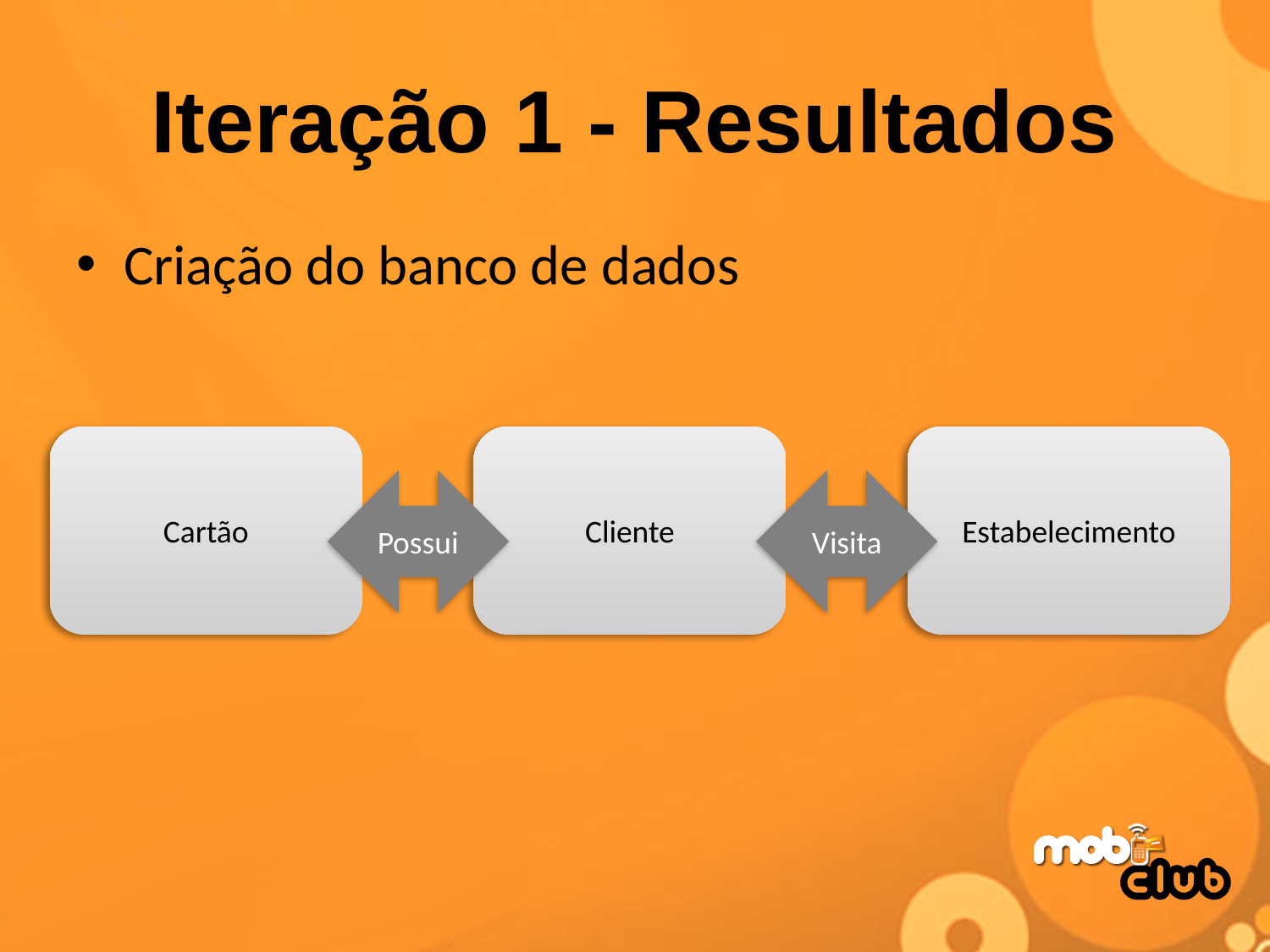

# Iteração 1 - Resultados
Criação do banco de dados

Cartão
Cliente
Estabelecimento
Possui
Visita